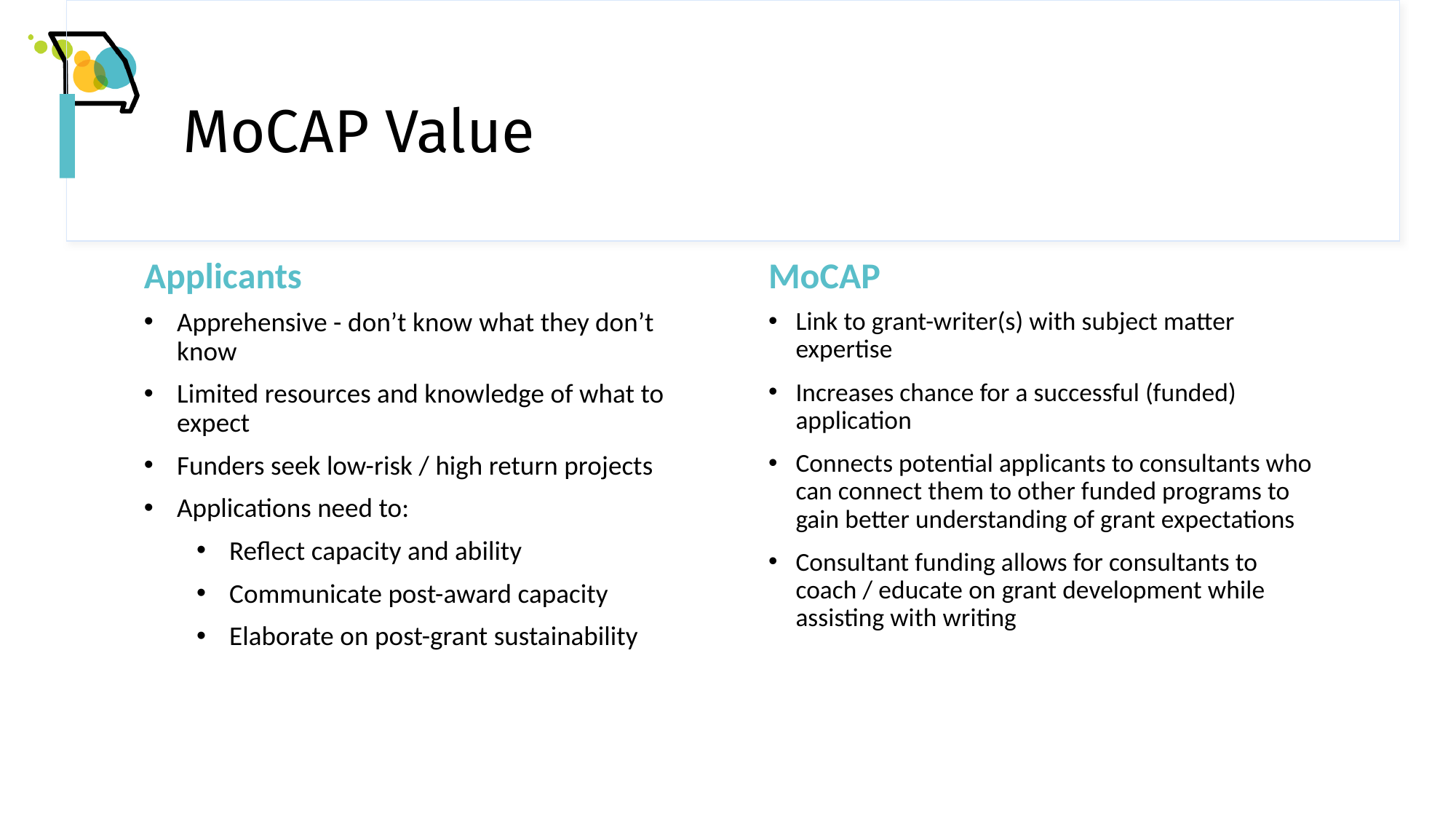

# MoCAP Value
Applicants
MoCAP
Link to grant-writer(s) with subject matter expertise
Increases chance for a successful (funded) application
Connects potential applicants to consultants who can connect them to other funded programs to gain better understanding of grant expectations
Consultant funding allows for consultants to coach / educate on grant development while assisting with writing
Apprehensive - don’t know what they don’t know
Limited resources and knowledge of what to expect
Funders seek low-risk / high return projects
Applications need to:
Reflect capacity and ability
Communicate post-award capacity
Elaborate on post-grant sustainability